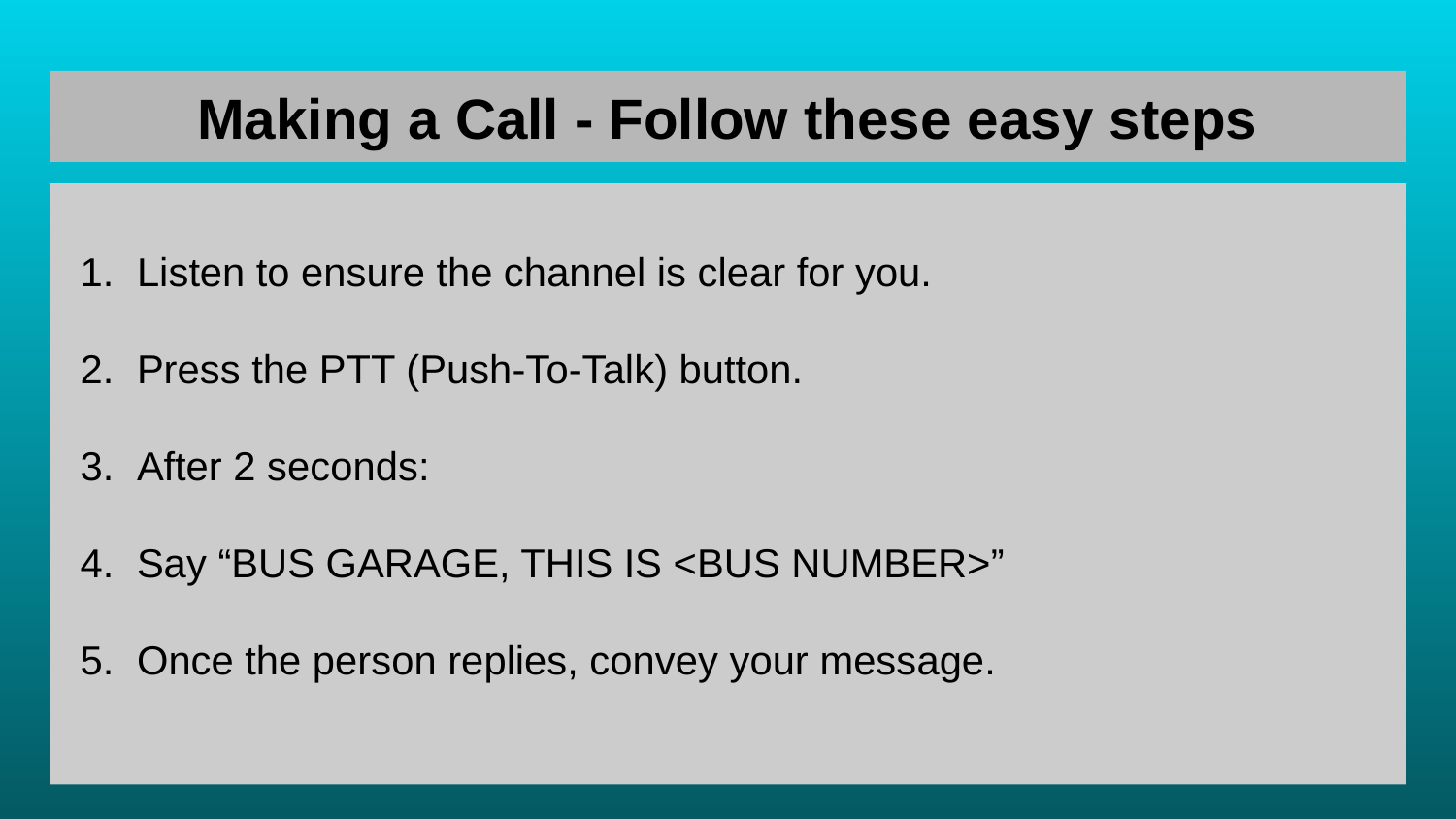

# Making a Call - Follow these easy steps
Listen to ensure the channel is clear for you.
Press the PTT (Push-To-Talk) button.
After 2 seconds:
Say “BUS GARAGE, THIS IS <BUS NUMBER>”
Once the person replies, convey your message.